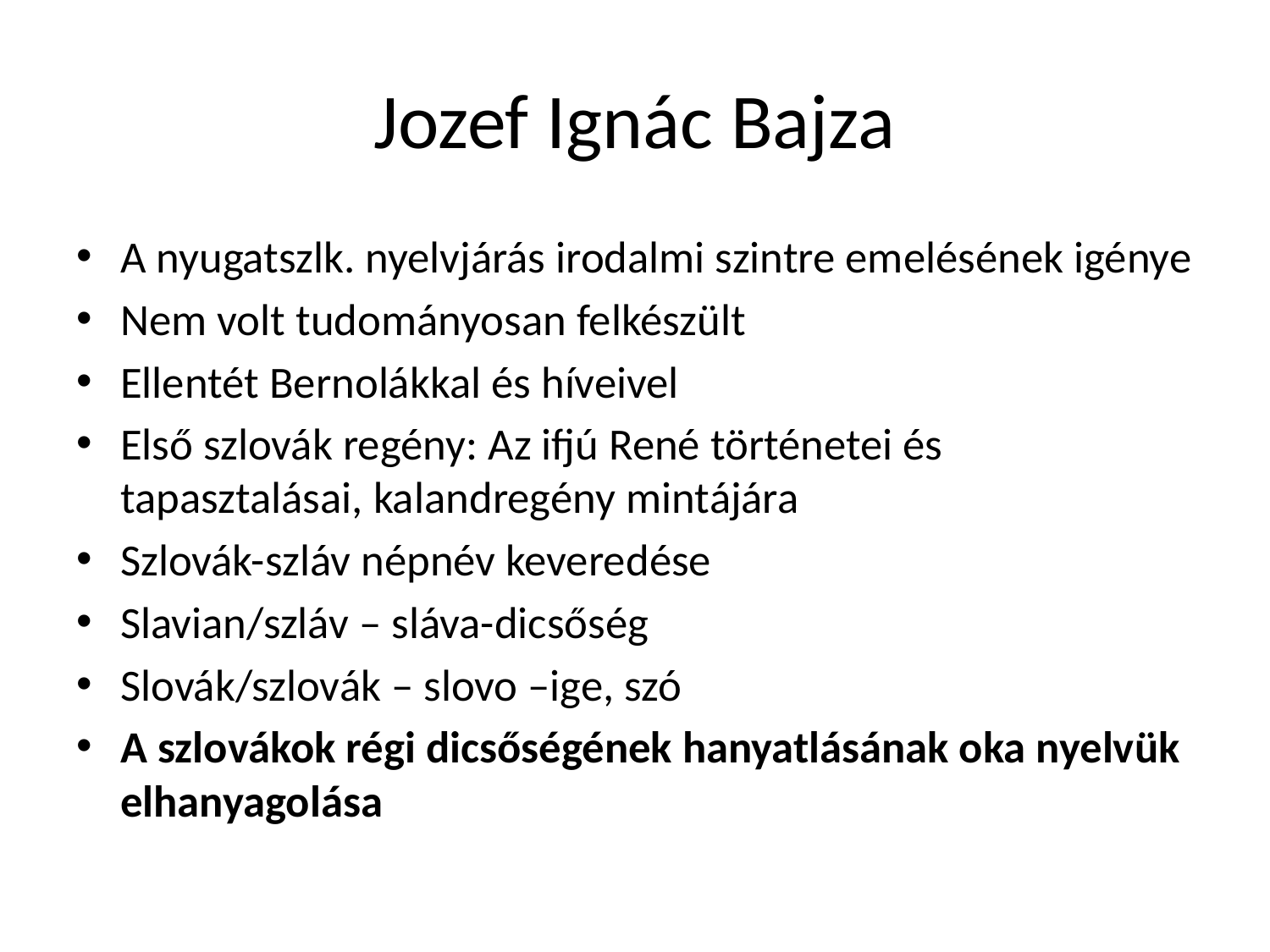

# Jozef Ignác Bajza
A nyugatszlk. nyelvjárás irodalmi szintre emelésének igénye
Nem volt tudományosan felkészült
Ellentét Bernolákkal és híveivel
Első szlovák regény: Az ifjú René történetei és tapasztalásai, kalandregény mintájára
Szlovák-szláv népnév keveredése
Slavian/szláv – sláva-dicsőség
Slovák/szlovák – slovo –ige, szó
A szlovákok régi dicsőségének hanyatlásának oka nyelvük elhanyagolása